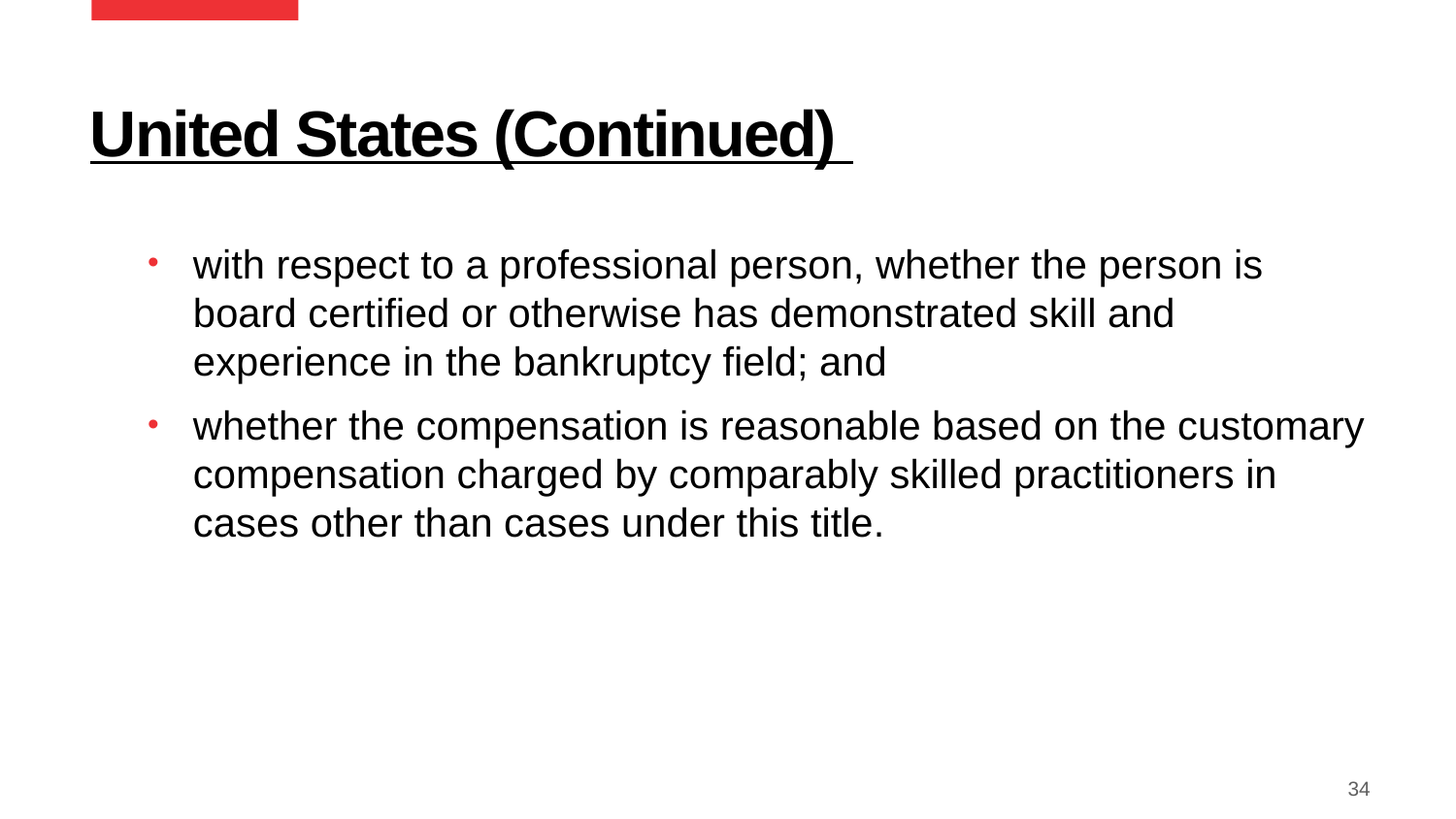

# United States (Continued)
with respect to a professional person, whether the person is board certified or otherwise has demonstrated skill and experience in the bankruptcy field; and
whether the compensation is reasonable based on the customary compensation charged by comparably skilled practitioners in cases other than cases under this title.

34